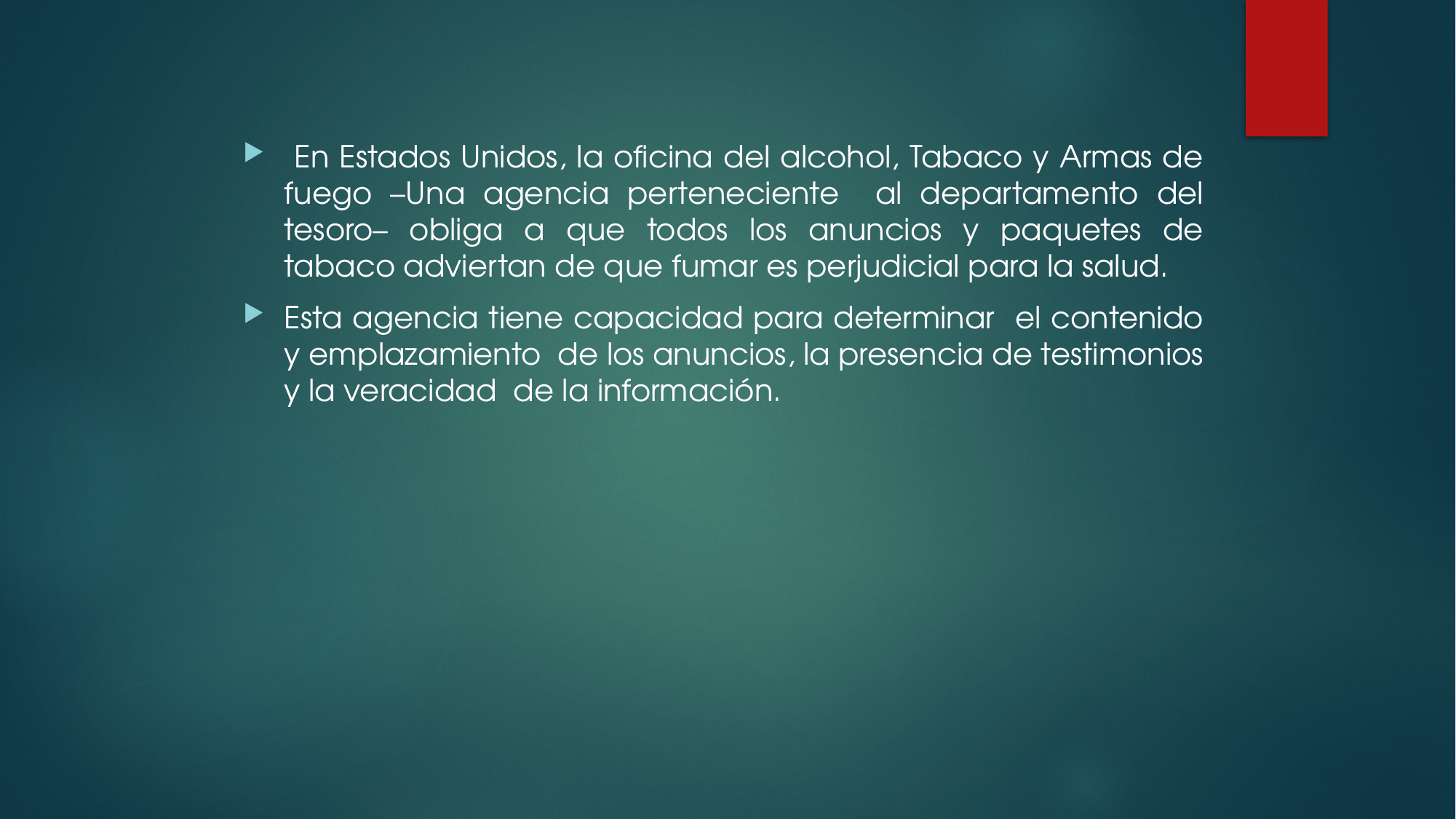

En Estados Unidos, la oficina del alcohol, Tabaco y Armas de fuego –Una agencia perteneciente  al departamento del tesoro– obliga a que todos los anuncios y paquetes de tabaco adviertan de que fumar es perjudicial para la salud.
Esta agencia tiene capacidad para determinar  el contenido y emplazamiento  de los anuncios, la presencia de testimonios y la veracidad  de la información.